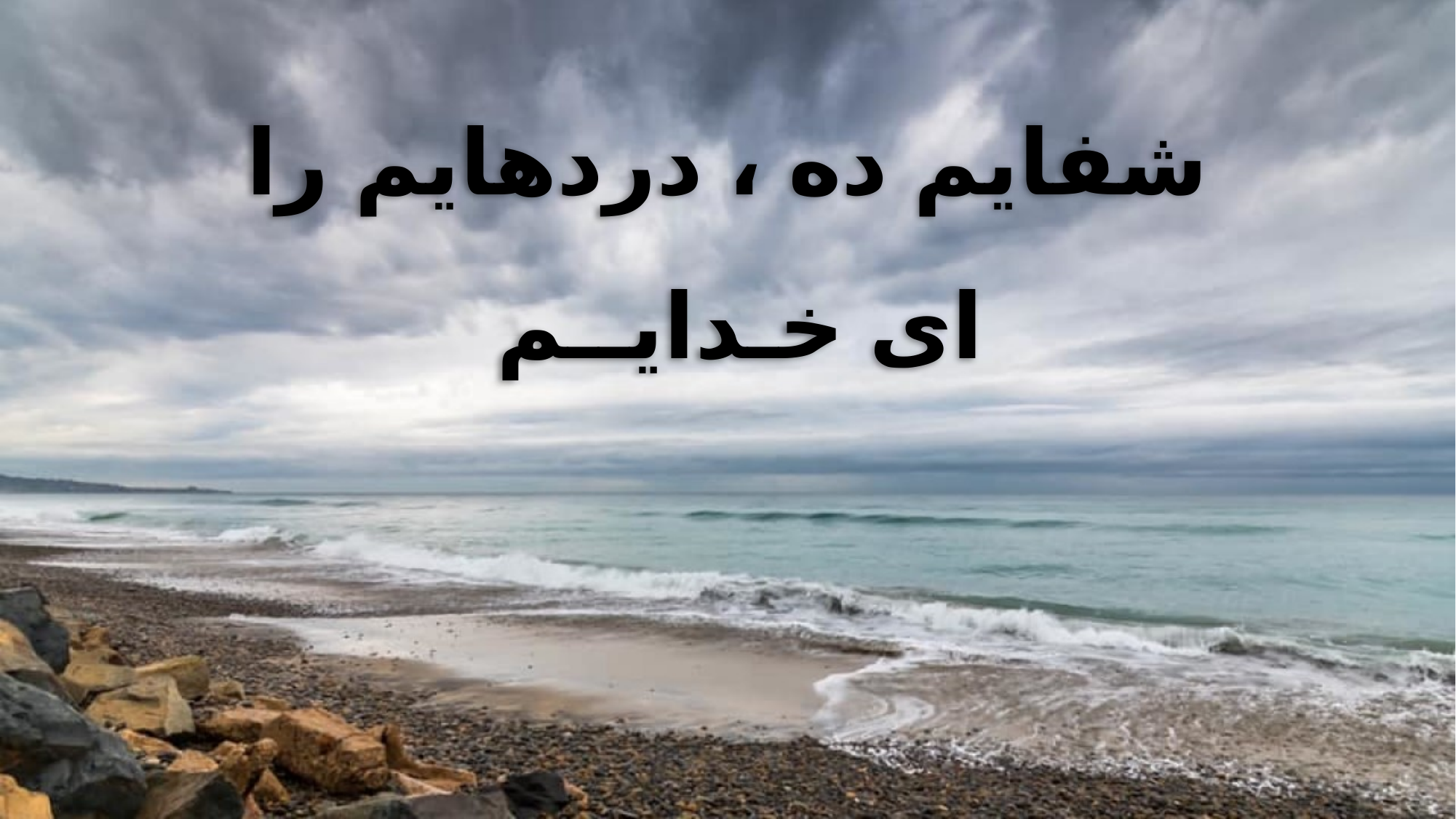

شفایم ده ، دردهایم را
ای خـدایــم